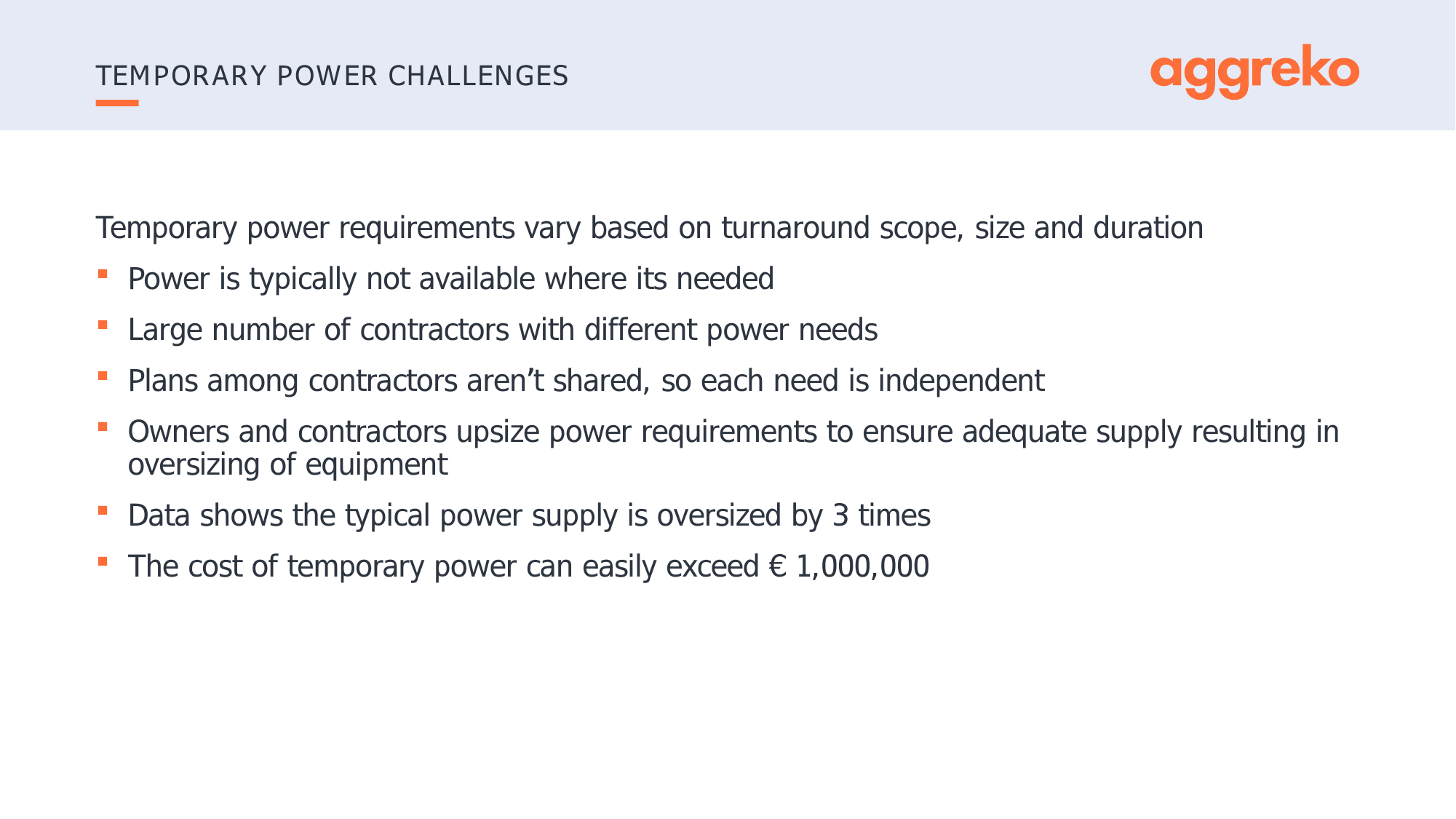

# Temporary power challenges
Temporary power requirements vary based on turnaround scope, size and duration
Power is typically not available where its needed
Large number of contractors with different power needs
Plans among contractors aren’t shared, so each need is independent
Owners and contractors upsize power requirements to ensure adequate supply resulting in oversizing of equipment
Data shows the typical power supply is oversized by 3 times
The cost of temporary power can easily exceed € 1,000,000